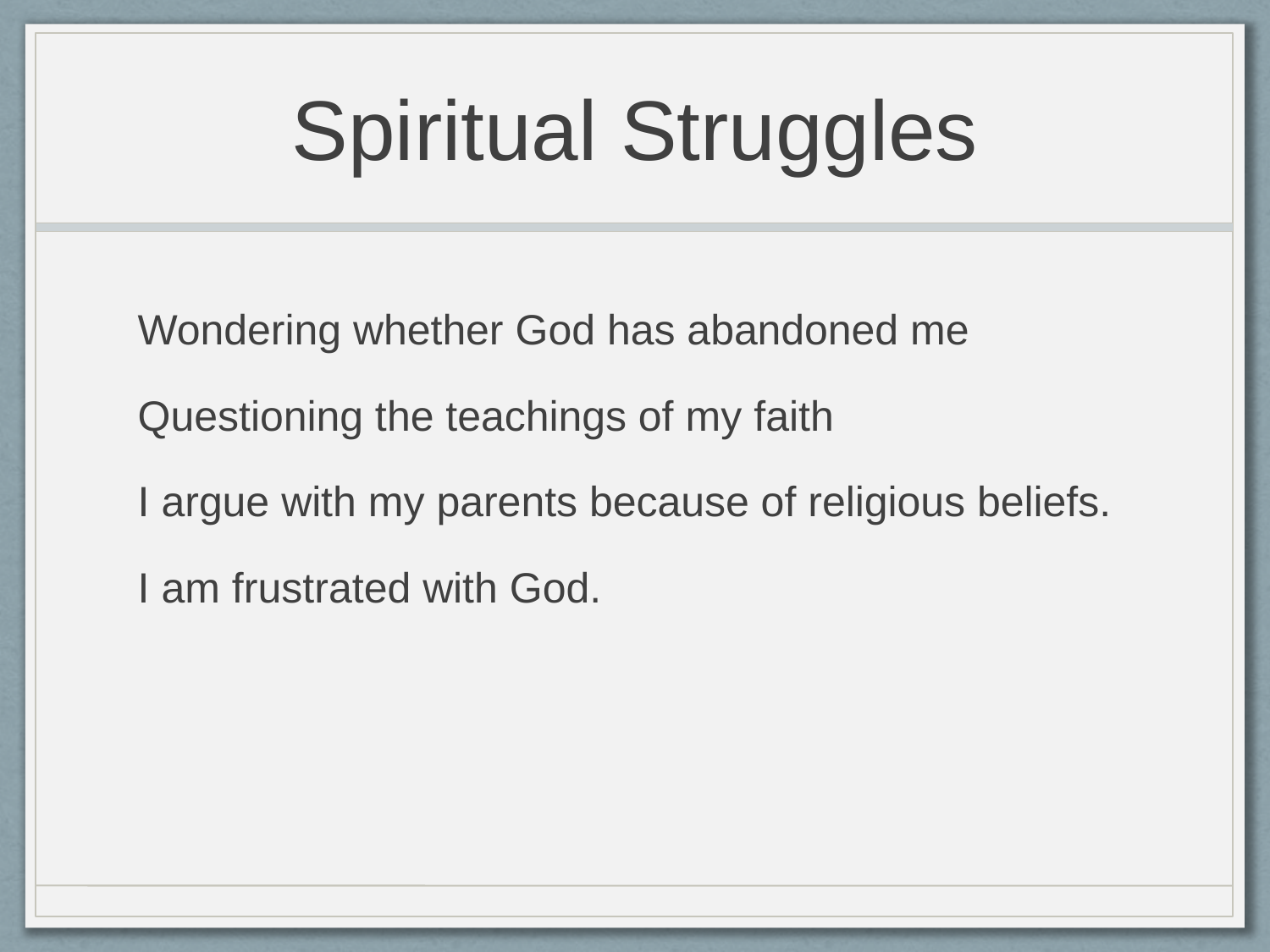

# Spiritual Struggles
Wondering whether God has abandoned me
Questioning the teachings of my faith
I argue with my parents because of religious beliefs.
I am frustrated with God.